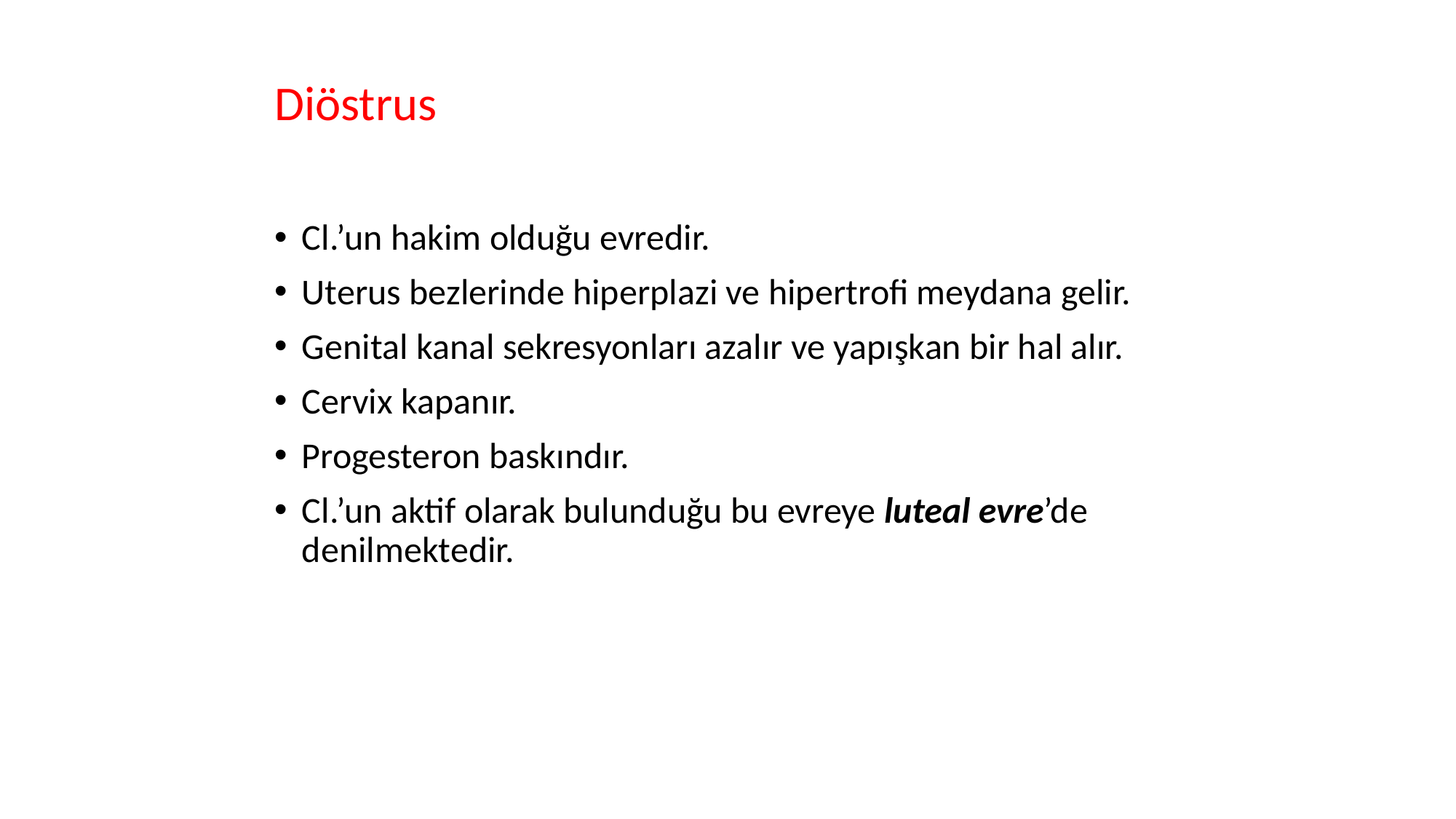

# Diöstrus

Cl.’un hakim olduğu evredir.
Uterus bezlerinde hiperplazi ve hipertrofi meydana gelir.
Genital kanal sekresyonları azalır ve yapışkan bir hal alır.
Cervix kapanır.
Progesteron baskındır.
Cl.’un aktif olarak bulunduğu bu evreye luteal evre’de denilmektedir.